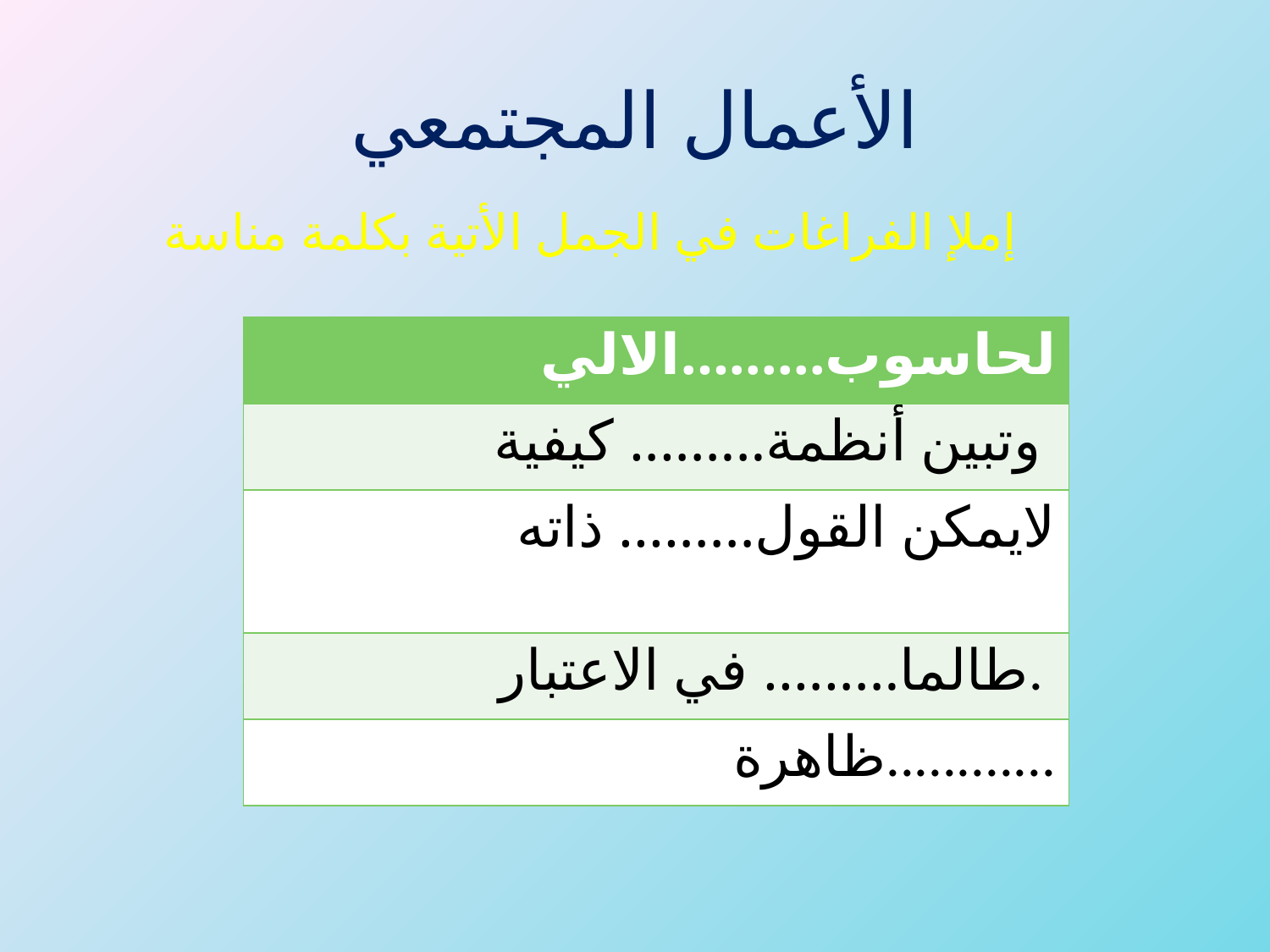

# الأعمال المجتمعي
إملإ الفراغات في الجمل الأتية بكلمة مناسة
| لحاسوب.........الالي |
| --- |
| وتبين أنظمة......... كيفية |
| لايمكن القول......... ذاته |
| طالما......... في الاعتبار. |
| ظاهرة............ |